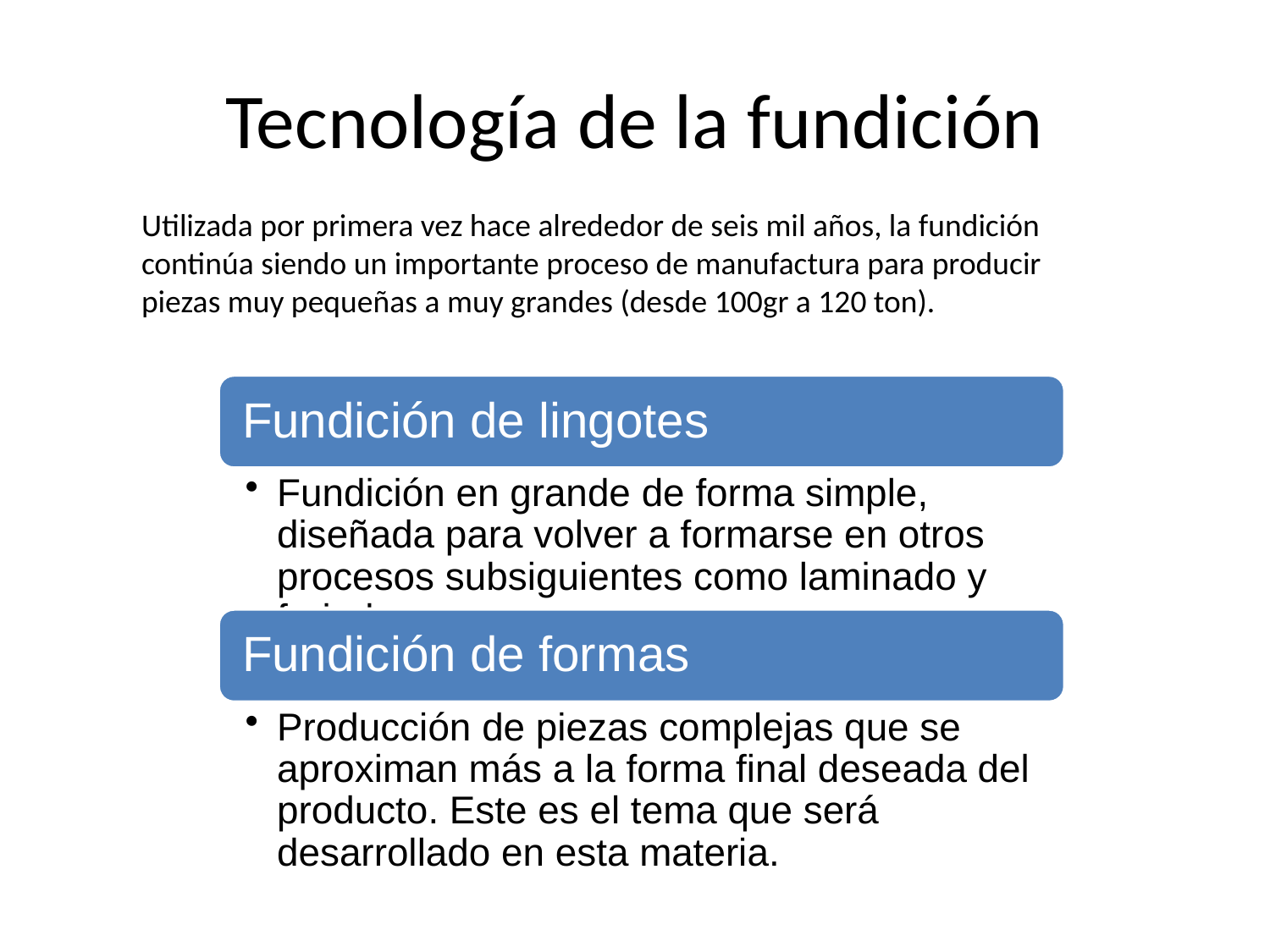

# Tecnología de la fundición
Utilizada por primera vez hace alrededor de seis mil años, la fundición continúa siendo un importante proceso de manufactura para producir piezas muy pequeñas a muy grandes (desde 100gr a 120 ton).
Fundición de lingotes
Fundición en grande de forma simple, diseñada para volver a formarse en otros procesos subsiguientes como laminado y forjado.
Fundición de formas
Producción de piezas complejas que se aproximan más a la forma final deseada del producto. Este es el tema que será desarrollado en esta materia.